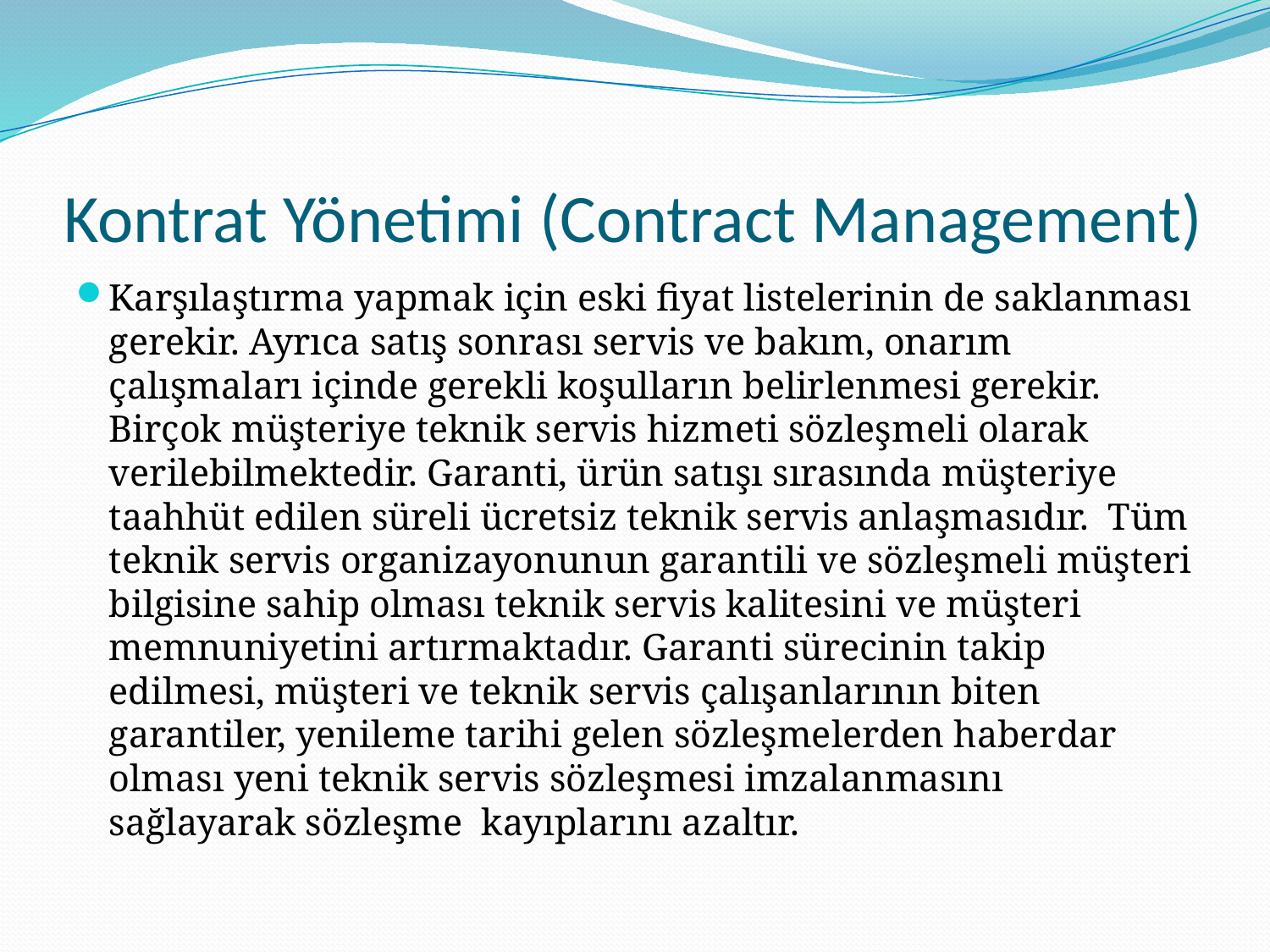

# Kontrat Yönetimi (Contract Management)
Karşılaştırma yapmak için eski fiyat listelerinin de saklanması gerekir. Ayrıca satış sonrası servis ve bakım, onarım çalışmaları içinde gerekli koşulların belirlenmesi gerekir. Birçok müşteriye teknik servis hizmeti sözleşmeli olarak verilebilmektedir. Garanti, ürün satışı sırasında müşteriye taahhüt edilen süreli ücretsiz teknik servis anlaşmasıdır.  Tüm teknik servis organizayonunun garantili ve sözleşmeli müşteri bilgisine sahip olması teknik servis kalitesini ve müşteri memnuniyetini artırmaktadır. Garanti sürecinin takip edilmesi, müşteri ve teknik servis çalışanlarının biten garantiler, yenileme tarihi gelen sözleşmelerden haberdar olması yeni teknik servis sözleşmesi imzalanmasını sağlayarak sözleşme  kayıplarını azaltır.